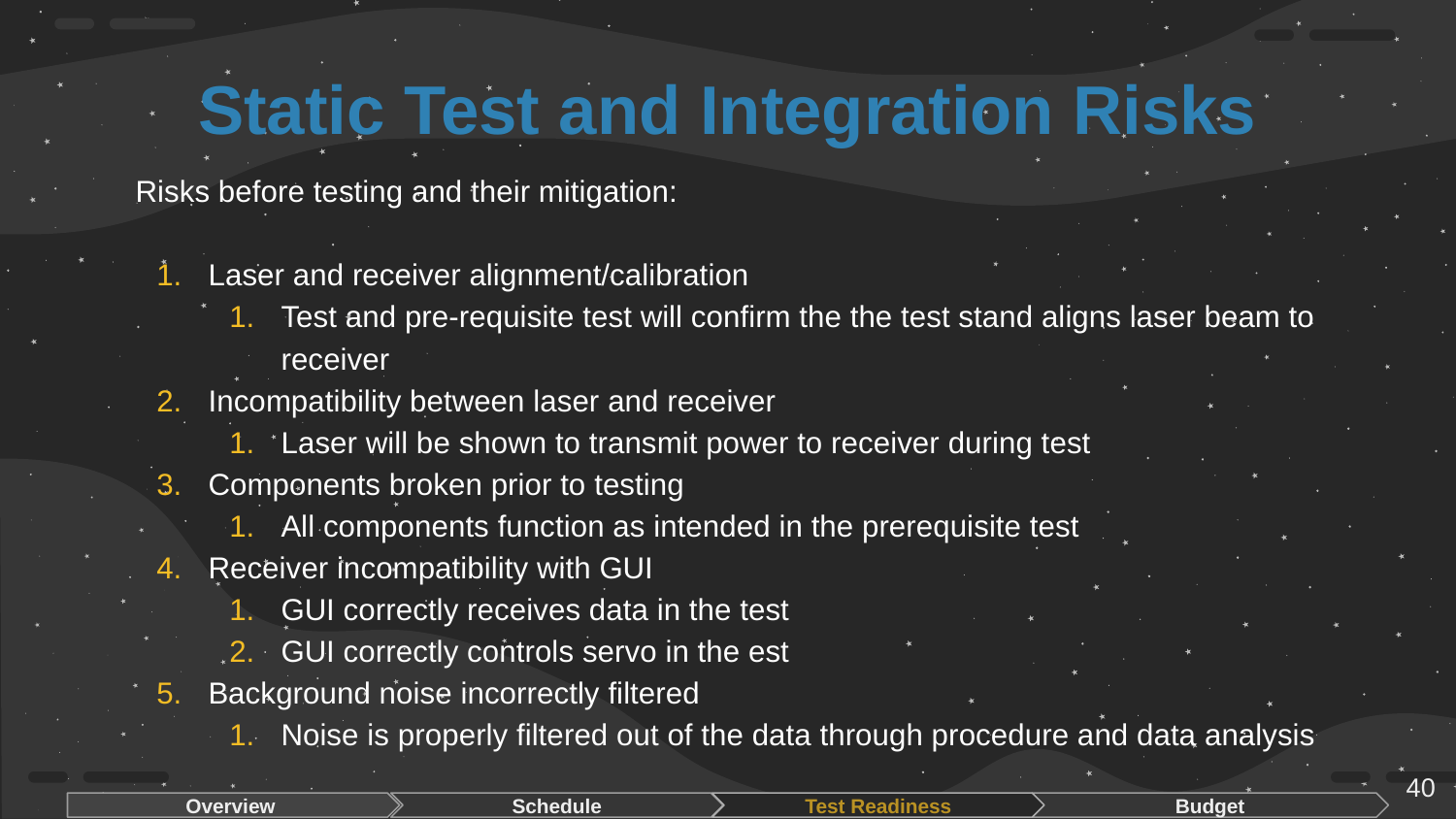

# Static Test and Integration Risks
Risks before testing and their mitigation:

Laser and receiver alignment/calibration
Test and pre-requisite test will confirm the the test stand aligns laser beam to receiver
Incompatibility between laser and receiver
Laser will be shown to transmit power to receiver during test
Components broken prior to testing
All components function as intended in the prerequisite test
Receiver incompatibility with GUI
GUI correctly receives data in the test
GUI correctly controls servo in the est
Background noise incorrectly filtered
Noise is properly filtered out of the data through procedure and data analysis
40
Overview
Schedule
Test Readiness
Budget